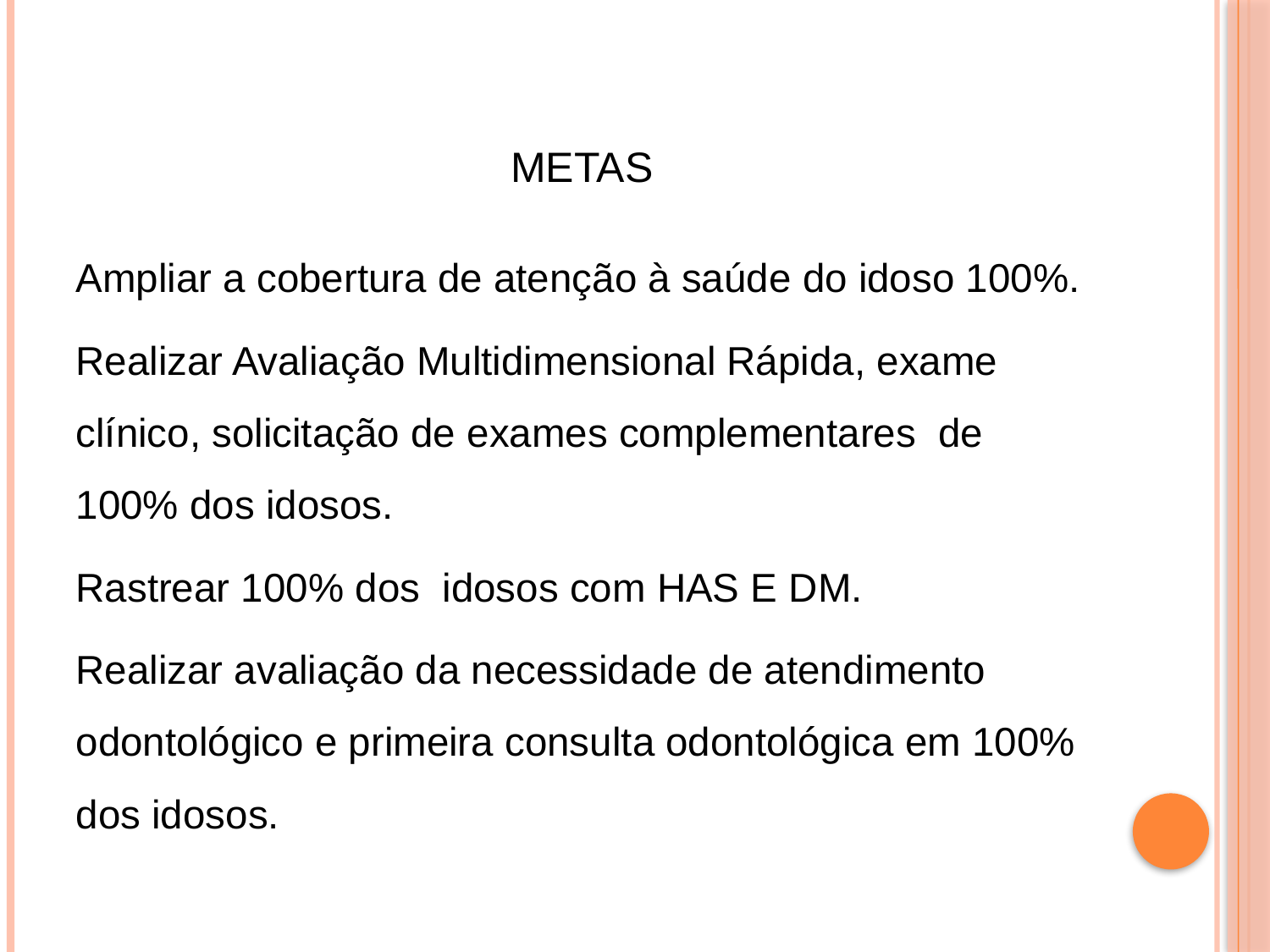

# Metas
Ampliar a cobertura de atenção à saúde do idoso 100%.
Realizar Avaliação Multidimensional Rápida, exame clínico, solicitação de exames complementares  de 100% dos idosos.
Rastrear 100% dos  idosos com HAS E DM.
Realizar avaliação da necessidade de atendimento odontológico e primeira consulta odontológica em 100% dos idosos.